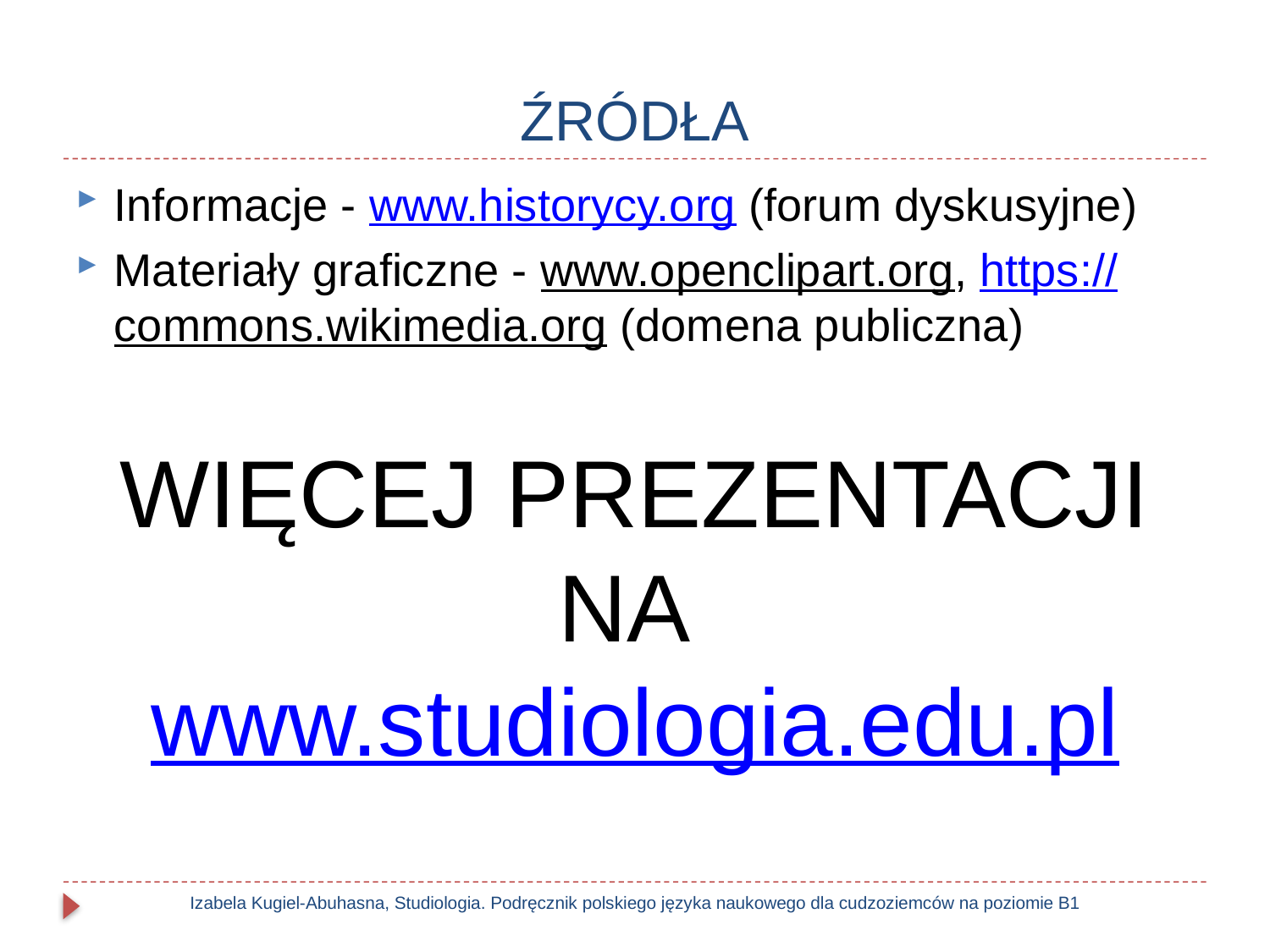

# ŹRÓDŁA
Informacje - www.historycy.org (forum dyskusyjne)
Materiały graficzne - www.openclipart.org, https://commons.wikimedia.org (domena publiczna)

WIĘCEJ PREZENTACJI
NA www.studiologia.edu.pl
Izabela Kugiel-Abuhasna, Studiologia. Podręcznik polskiego języka naukowego dla cudzoziemców na poziomie B1